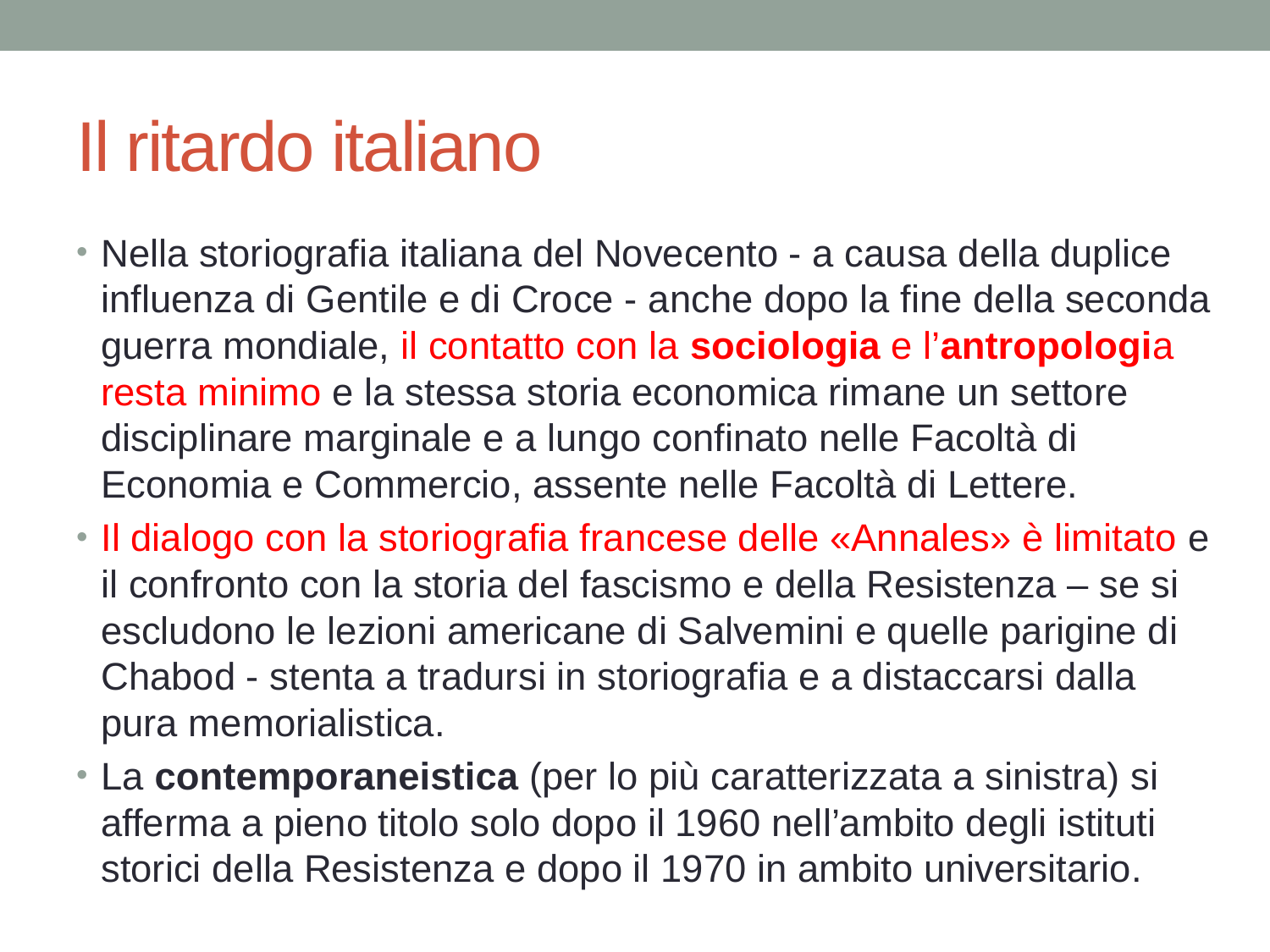

# Il ritardo italiano
Nella storiografia italiana del Novecento - a causa della duplice influenza di Gentile e di Croce - anche dopo la fine della seconda guerra mondiale, il contatto con la sociologia e l’antropologia resta minimo e la stessa storia economica rimane un settore disciplinare marginale e a lungo confinato nelle Facoltà di Economia e Commercio, assente nelle Facoltà di Lettere.
Il dialogo con la storiografia francese delle «Annales» è limitato e il confronto con la storia del fascismo e della Resistenza – se si escludono le lezioni americane di Salvemini e quelle parigine di Chabod - stenta a tradursi in storiografia e a distaccarsi dalla pura memorialistica.
La contemporaneistica (per lo più caratterizzata a sinistra) si afferma a pieno titolo solo dopo il 1960 nell’ambito degli istituti storici della Resistenza e dopo il 1970 in ambito universitario.